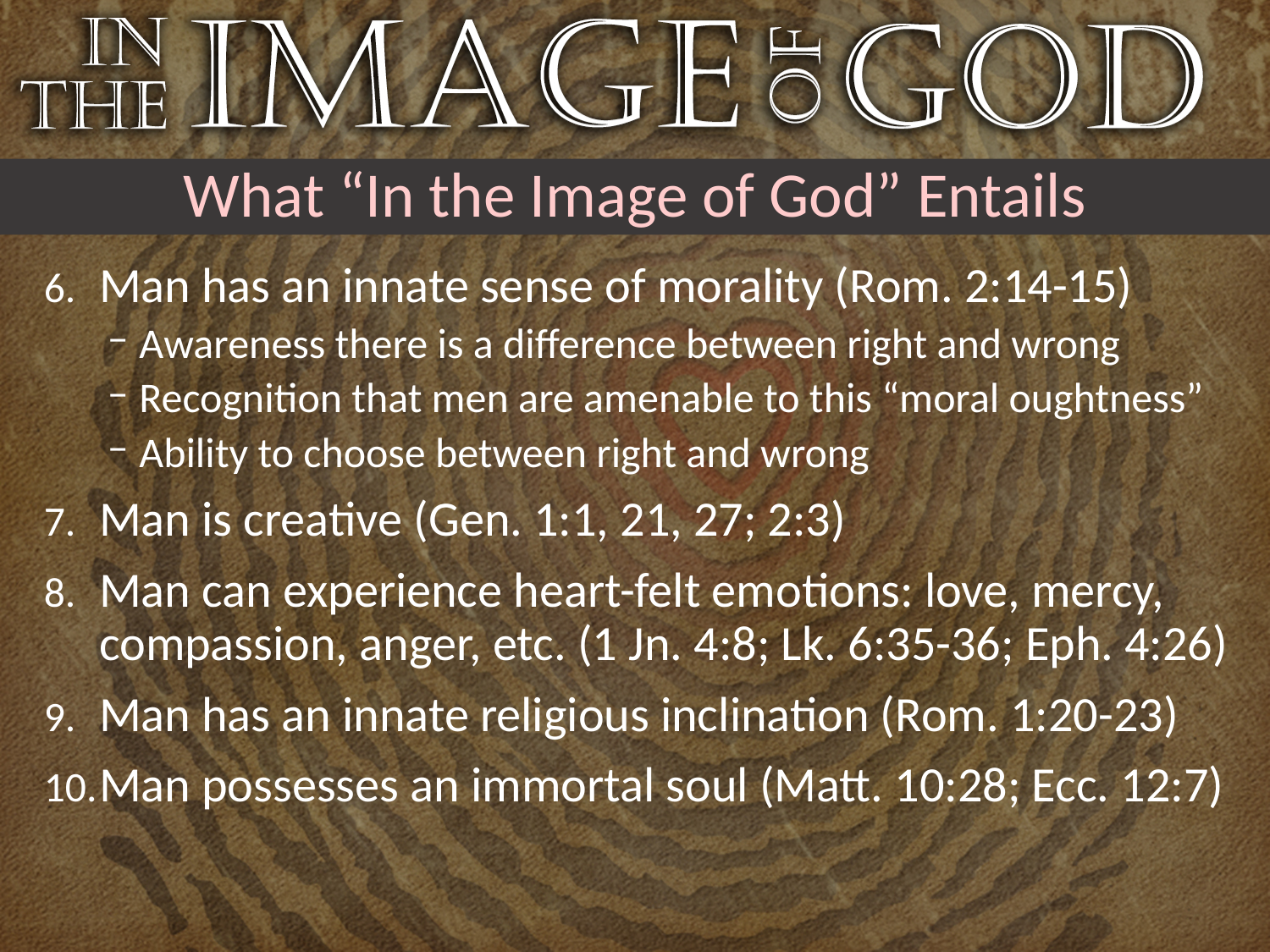

# What “In the Image of God” Entails
Man has an innate sense of morality (Rom. 2:14-15)
Awareness there is a difference between right and wrong
Recognition that men are amenable to this “moral oughtness”
Ability to choose between right and wrong
Man is creative (Gen. 1:1, 21, 27; 2:3)
Man can experience heart-felt emotions: love, mercy, compassion, anger, etc. (1 Jn. 4:8; Lk. 6:35-36; Eph. 4:26)
Man has an innate religious inclination (Rom. 1:20-23)
Man possesses an immortal soul (Matt. 10:28; Ecc. 12:7)